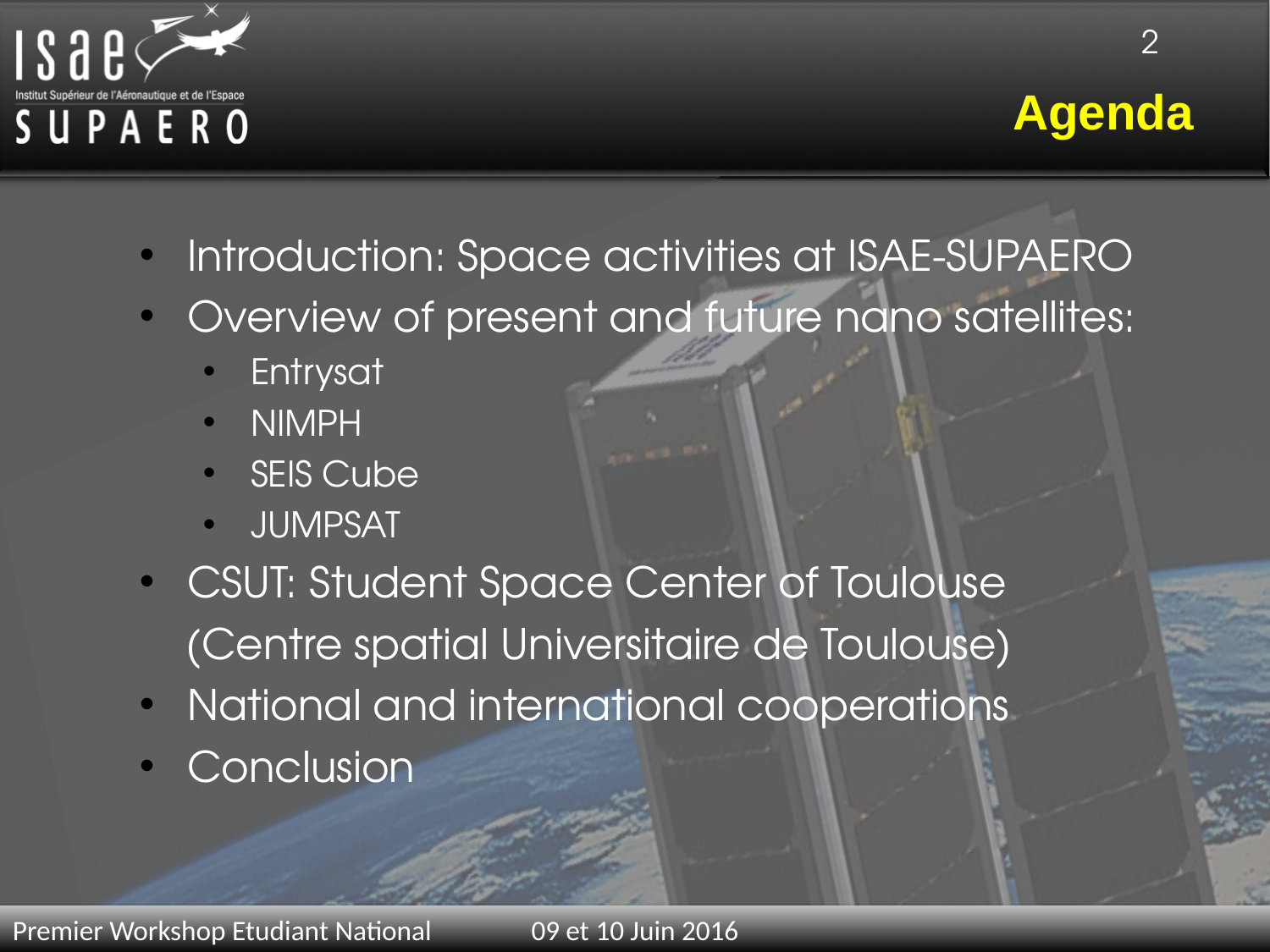

2
# Agenda
Introduction: Space activities at ISAE-SUPAERO
Overview of present and future nano satellites:
Entrysat
NIMPH
SEIS Cube
JUMPSAT
CSUT: Student Space Center of Toulouse
    (Centre spatial Universitaire de Toulouse)
National and international cooperations
Conclusion